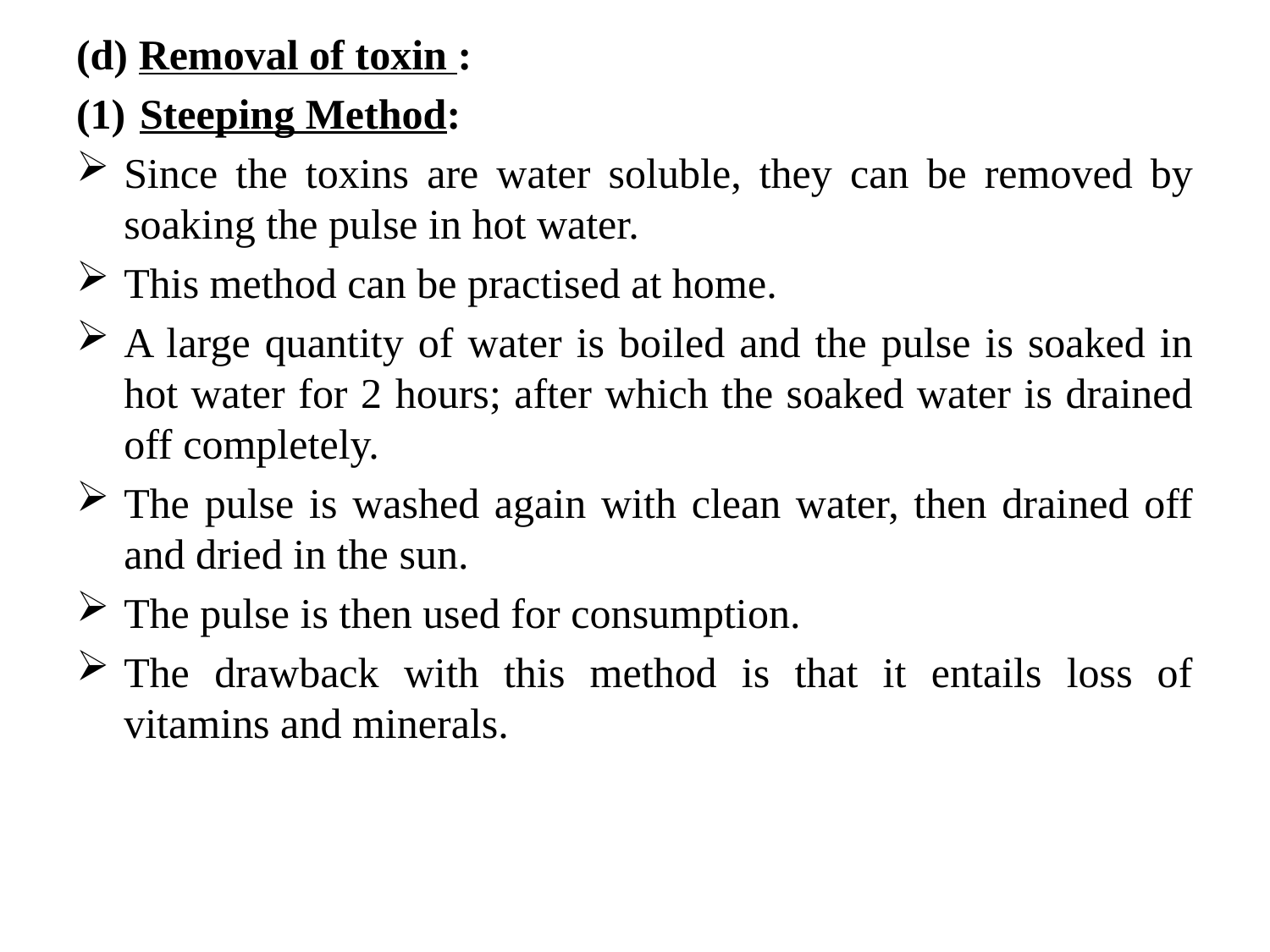

(d) Removal of toxin :
Steeping Method:
Since the toxins are water soluble, they can be removed by soaking the pulse in hot water.
This method can be practised at home.
A large quantity of water is boiled and the pulse is soaked in hot water for 2 hours; after which the soaked water is drained off completely.
The pulse is washed again with clean water, then drained off and dried in the sun.
The pulse is then used for consumption.
The drawback with this method is that it entails loss of vitamins and minerals.
#